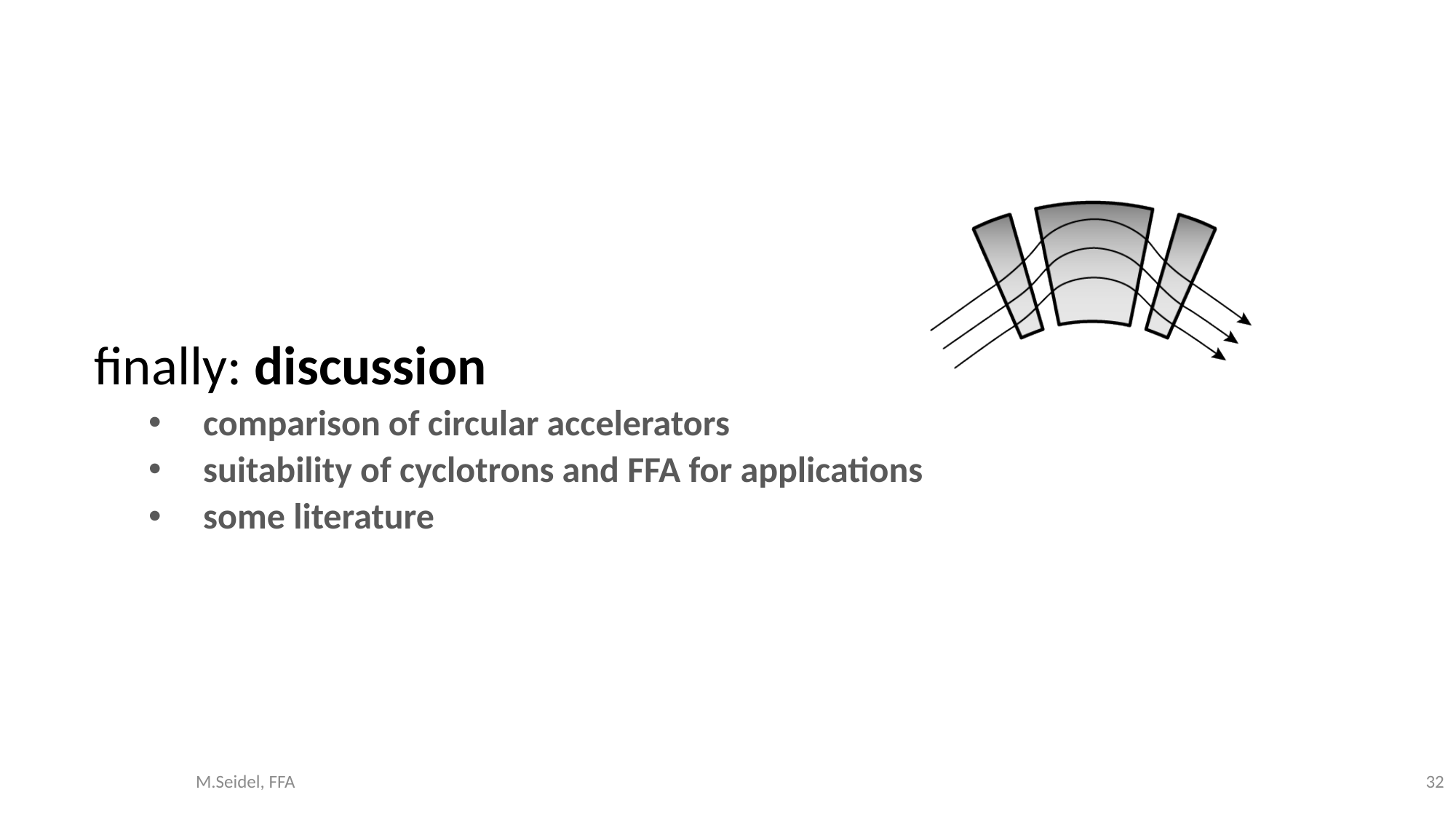

finally: discussion
comparison of circular accelerators
suitability of cyclotrons and FFA for applications
some literature

M.Seidel, FFA
32